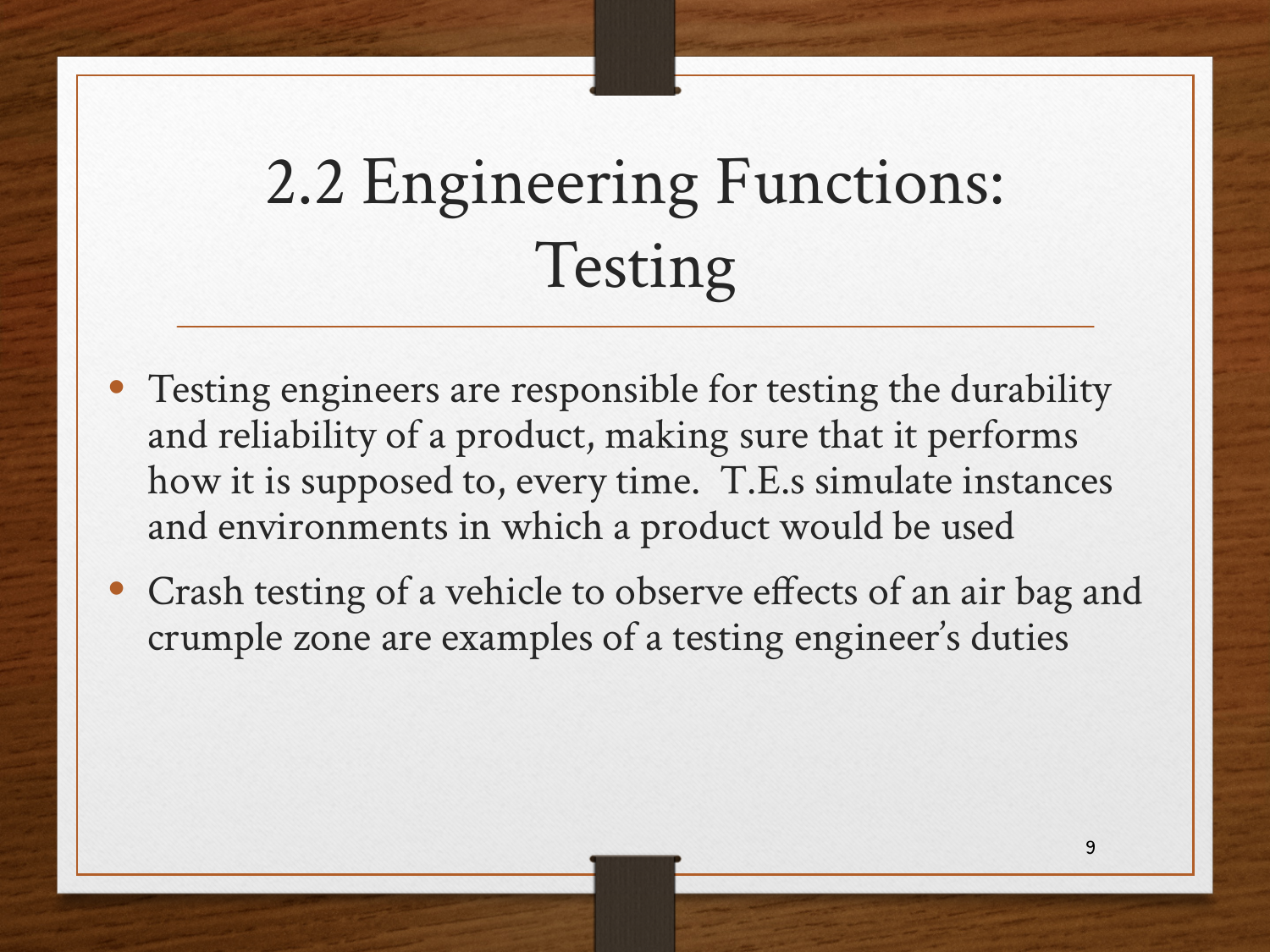

# 2.2 Engineering Functions: Testing
Testing engineers are responsible for testing the durability and reliability of a product, making sure that it performs how it is supposed to, every time.  T.E.s simulate instances and environments in which a product would be used
Crash testing of a vehicle to observe effects of an air bag and crumple zone are examples of a testing engineer’s duties
9